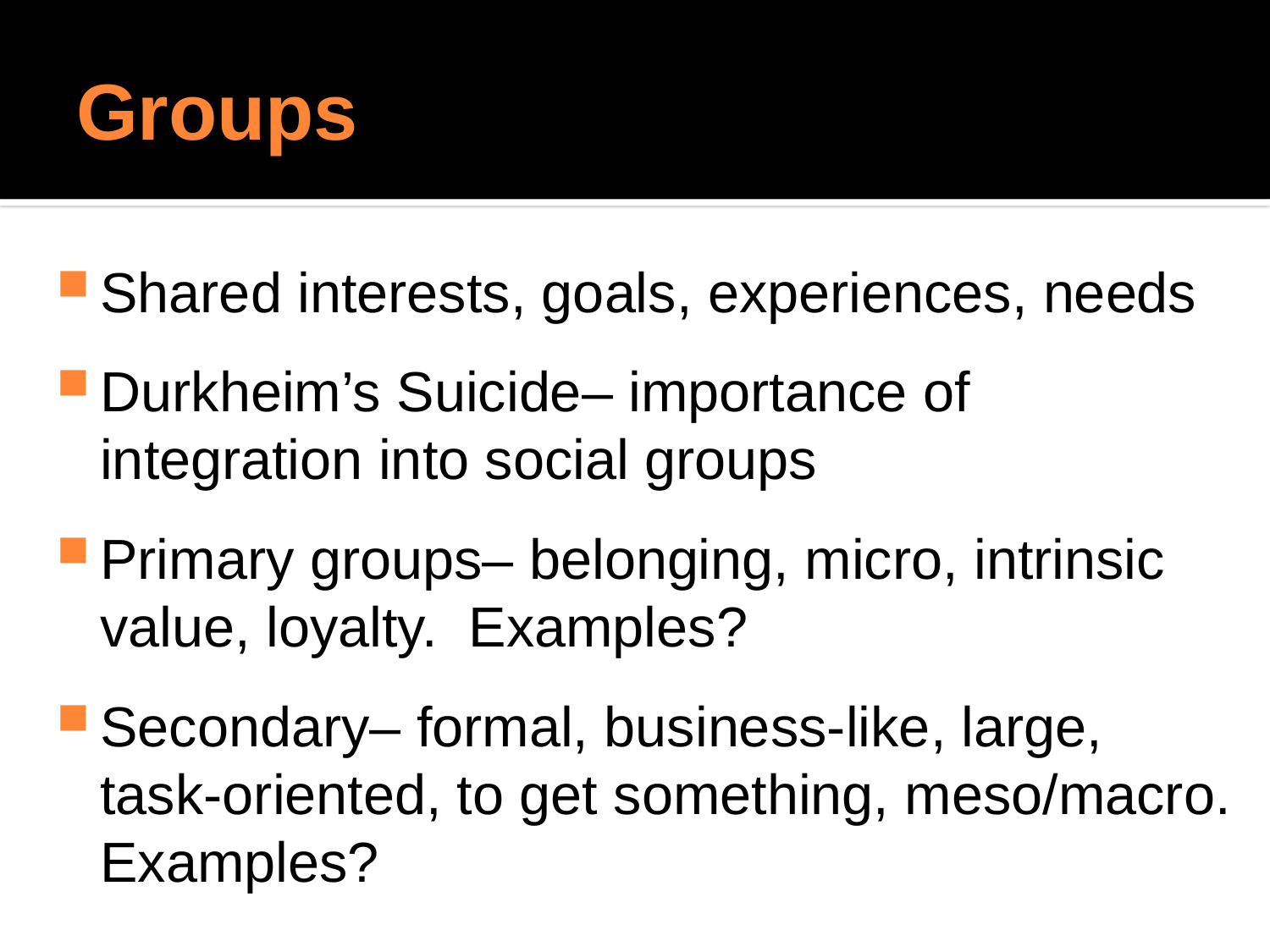

# Groups
Do Sociologists Ask?
Shared interests, goals, experiences, needs
Durkheim’s Suicide– importance of integration into social groups
Primary groups– belonging, micro, intrinsic value, loyalty.  Examples?
Secondary– formal, business-like, large, task-oriented, to get something, meso/macro. Examples?